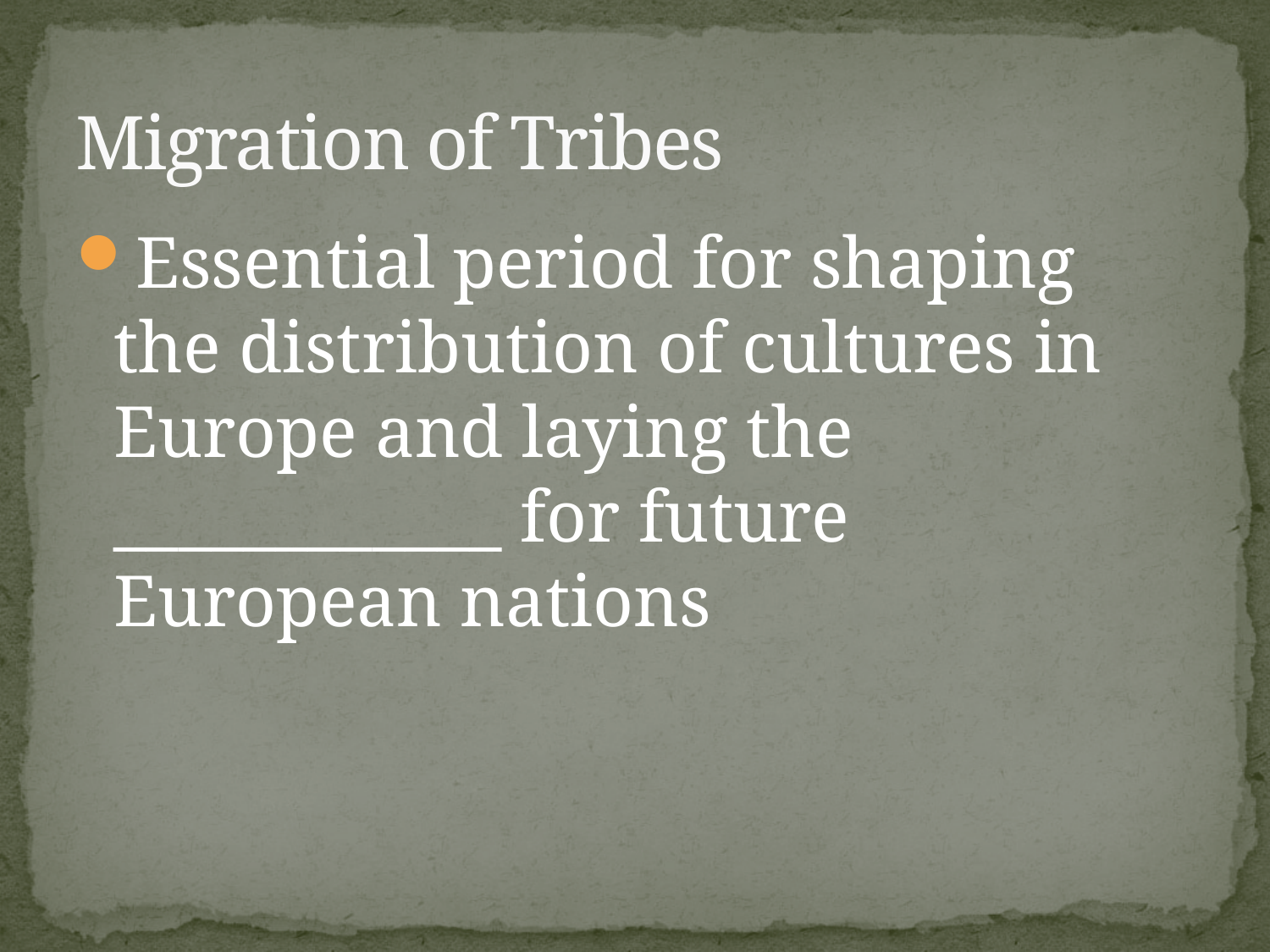

# Migration of Tribes
Essential period for shaping the distribution of cultures in Europe and laying the ____________ for future European nations